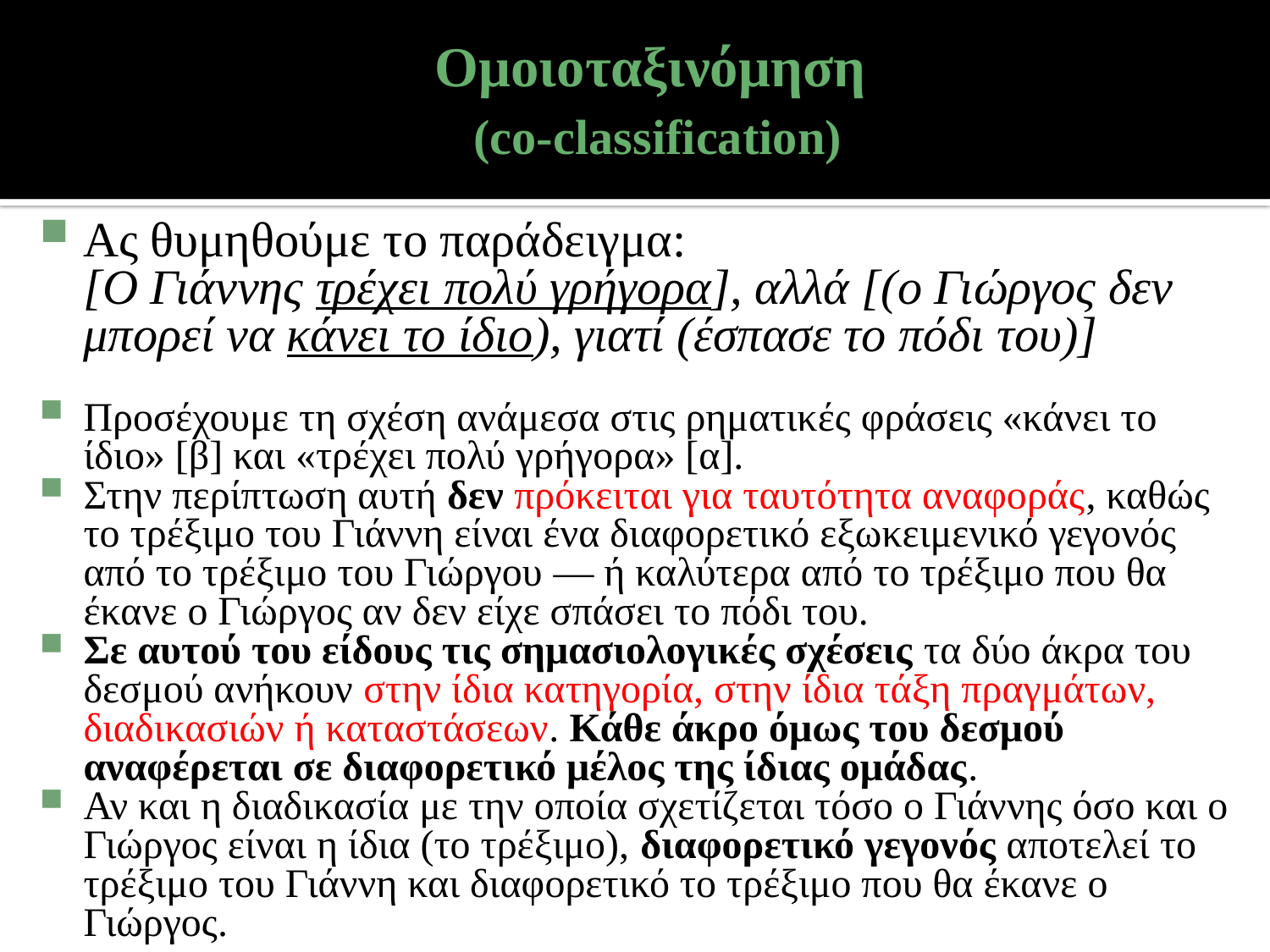

# Ομοιοταξινόμηση (co-classification)
Ας θυμηθούμε το παράδειγμα:
	[Ο Γιάννης τρέχει πολύ γρήγορα], αλλά [(ο Γιώργος δεν μπορεί να κάνει το ίδιο), γιατί (έσπασε το πόδι του)]

Προσέχουμε τη σχέση ανάμεσα στις ρηματικές φράσεις «κάνει το ίδιο» [β] και «τρέχει πολύ γρήγορα» [α].
Στην περίπτωση αυτή δεν πρόκειται για ταυτότητα αναφοράς, καθώς το τρέξιμο του Γιάννη είναι ένα διαφορετικό εξωκειμενικό γεγονός από το τρέξιμο του Γιώργου — ή καλύτερα από το τρέξιμο που θα έκανε ο Γιώργος αν δεν είχε σπάσει το πόδι του.
Σε αυτού του είδους τις σημασιολογικές σχέσεις τα δύο άκρα του δεσμού ανήκουν στην ίδια κατηγορία, στην ίδια τάξη πραγμάτων, διαδικασιών ή καταστάσεων. Κάθε άκρο όμως του δεσμού αναφέρεται σε διαφορετικό μέλος της ίδιας ομάδας.
Αν και η διαδικασία με την οποία σχετίζεται τόσο ο Γιάννης όσο και ο Γιώργος είναι η ίδια (το τρέξιμο), διαφορετικό γεγονός αποτελεί το τρέξιμο του Γιάννη και διαφορετικό το τρέξιμο που θα έκανε ο Γιώργος.